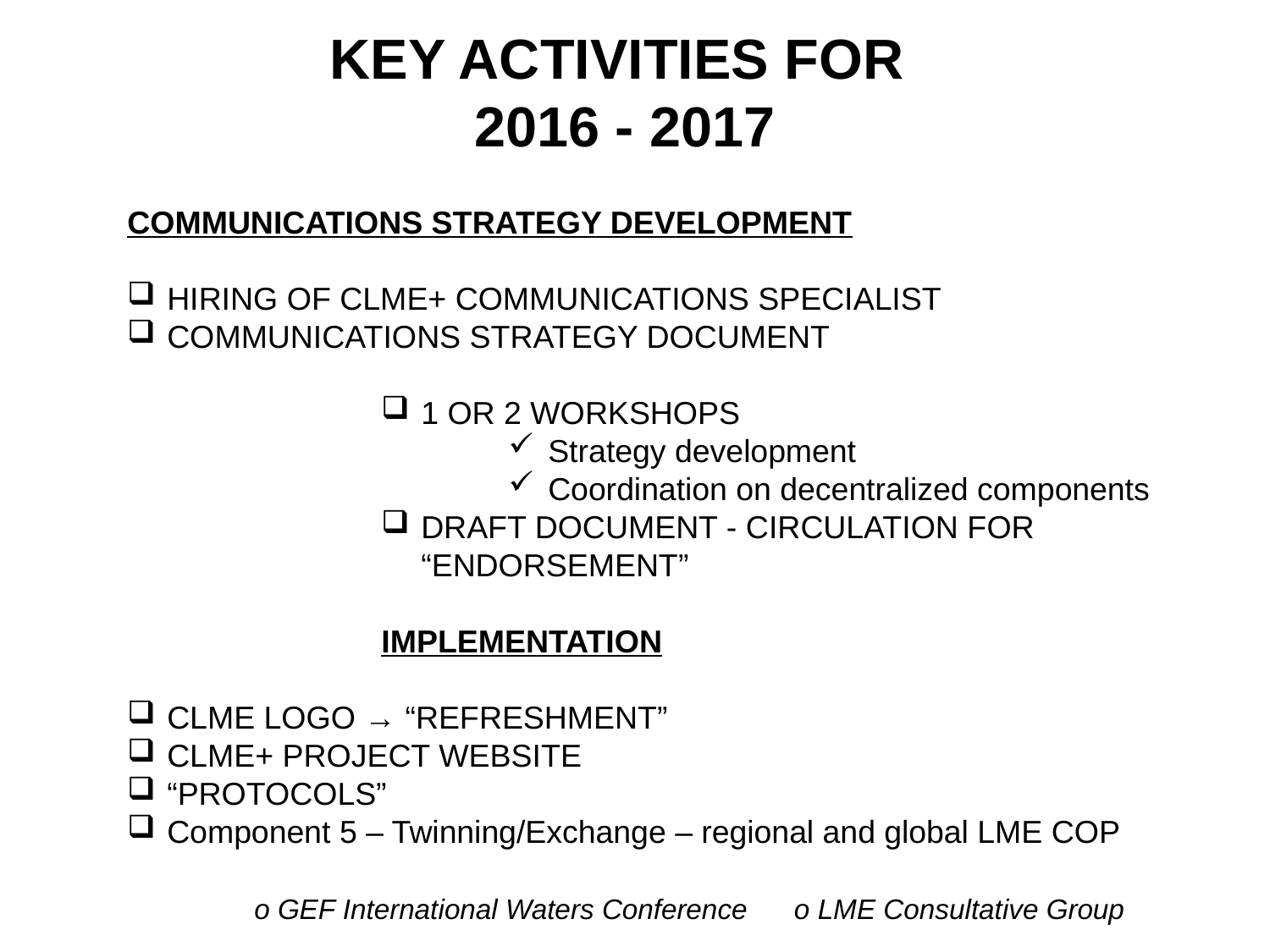

KEY ACTIVITIES FOR
2016 - 2017
COMMUNICATIONS STRATEGY DEVELOPMENT

HIRING OF CLME+ COMMUNICATIONS SPECIALIST
COMMUNICATIONS STRATEGY DOCUMENT

1 OR 2 WORKSHOPS
Strategy development
Coordination on decentralized components
DRAFT DOCUMENT - CIRCULATION FOR “ENDORSEMENT”

IMPLEMENTATION

CLME LOGO → “REFRESHMENT”
CLME+ PROJECT WEBSITE
“PROTOCOLS”
Component 5 – Twinning/Exchange – regional and global LME COP
	o GEF International Waters Conference      o LME Consultative Group